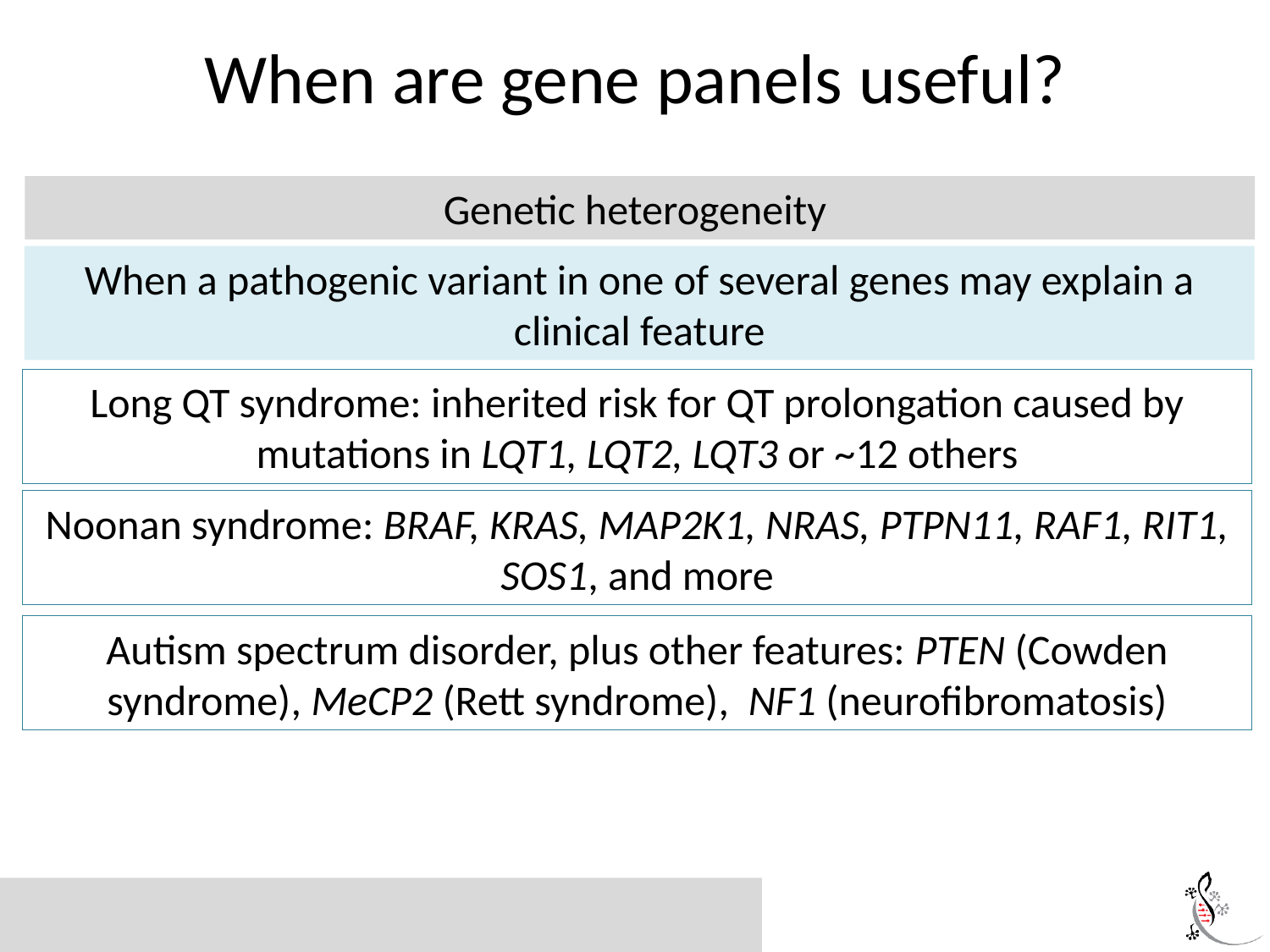

# When are gene panels useful?
Genetic heterogeneity
When a pathogenic variant in one of several genes may explain a clinical feature
Long QT syndrome: inherited risk for QT prolongation caused by mutations in LQT1, LQT2, LQT3 or ~12 others
Noonan syndrome: BRAF, KRAS, MAP2K1, NRAS, PTPN11, RAF1, RIT1, SOS1, and more
Autism spectrum disorder, plus other features: PTEN (Cowden syndrome), MeCP2 (Rett syndrome),  NF1 (neurofibromatosis)